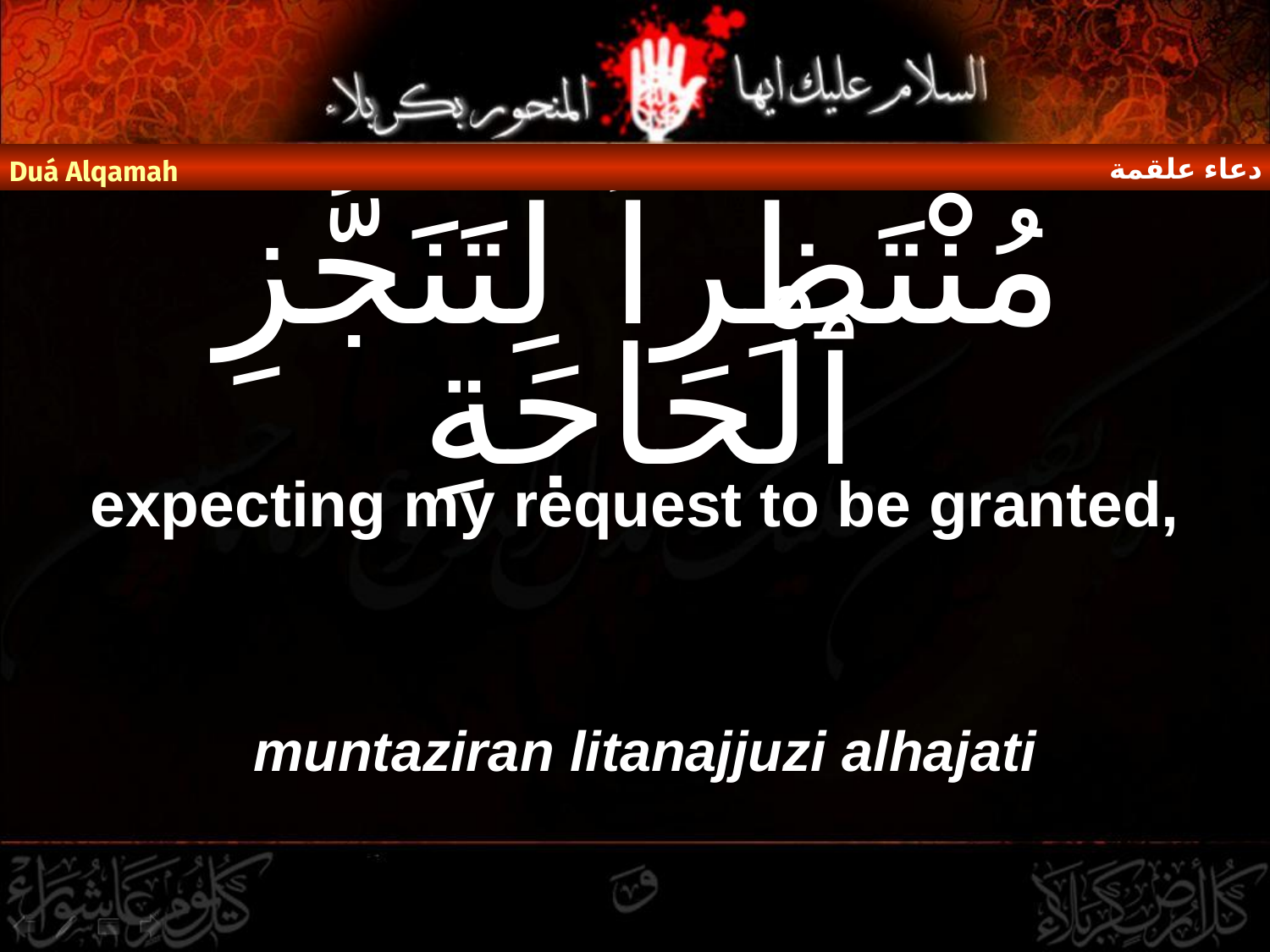

دعاء علقمة
Duá Alqamah
# مُنْتَظِراً لِتَنَجُّزِ ٱلْحَاجَةِ
expecting my request to be granted,
muntaziran litanajjuzi alhajati